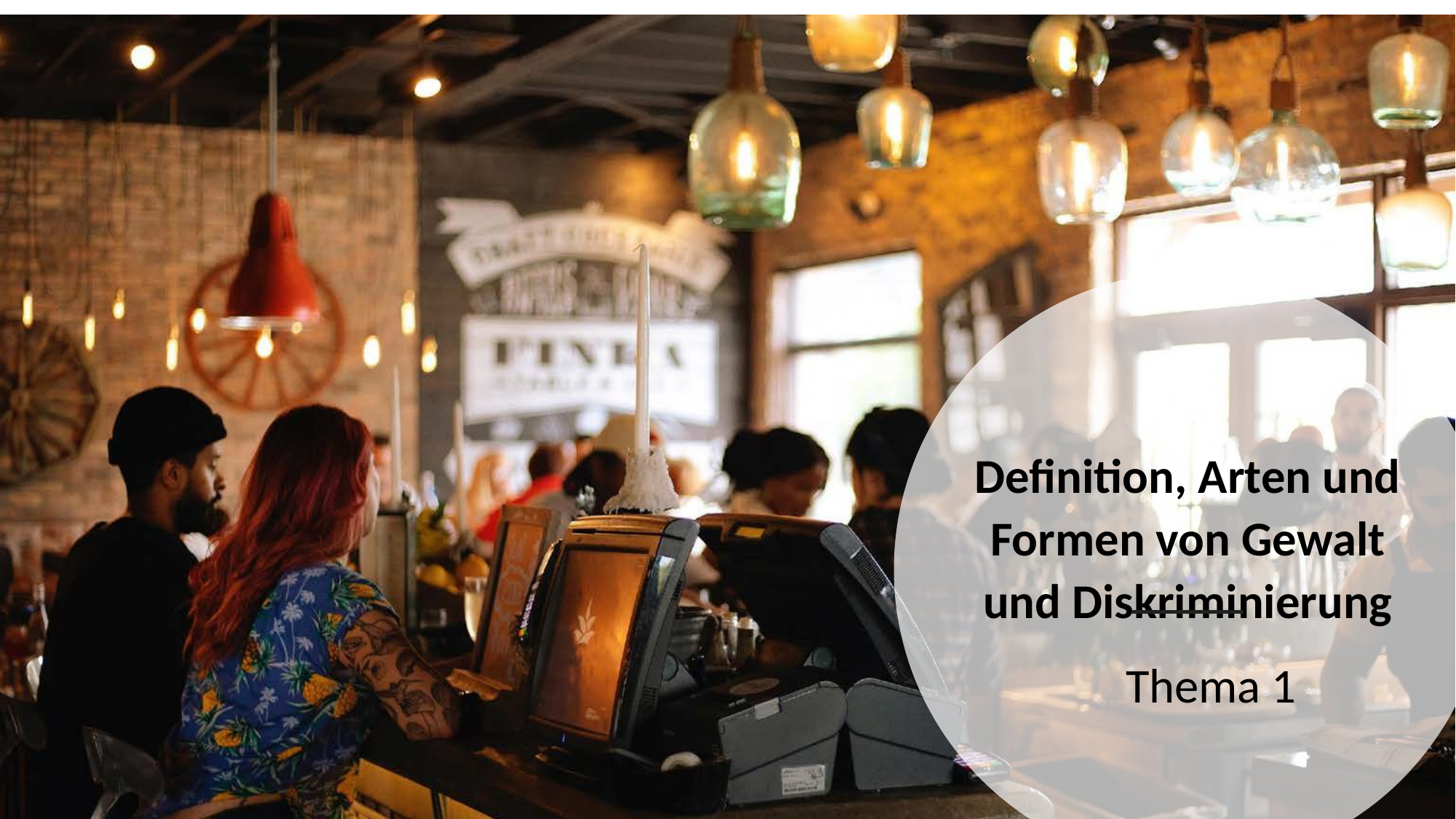

Definition, Arten und Formen von Gewalt und Diskriminierung
Thema 1